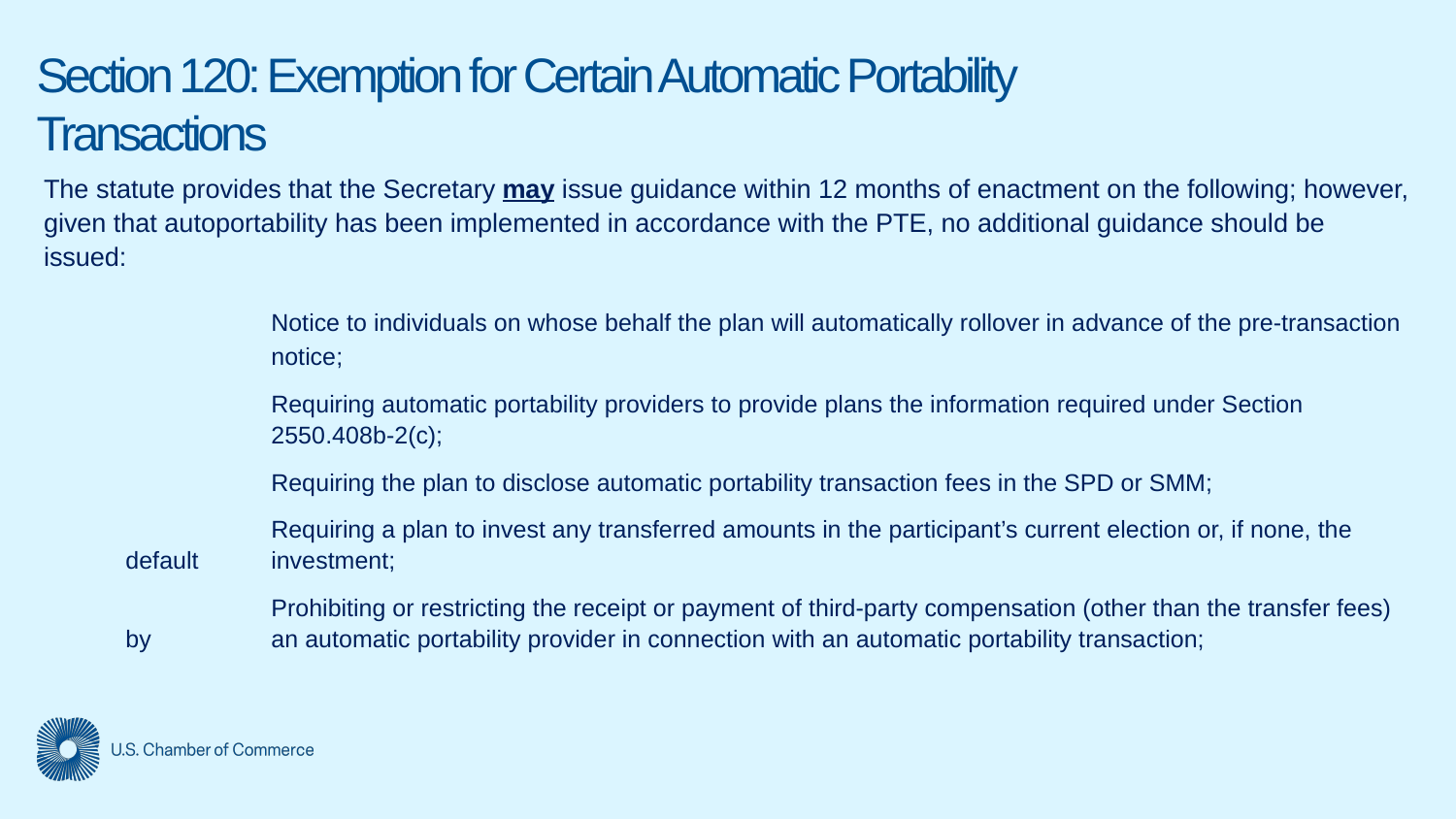

# Section 120: Exemption for Certain Automatic Portability Transactions
The statute provides that the Secretary may issue guidance within 12 months of enactment on the following; however, given that autoportability has been implemented in accordance with the PTE, no additional guidance should be issued:
	Notice to individuals on whose behalf the plan will automatically rollover in advance of the pre-transaction 	notice;
	Requiring automatic portability providers to provide plans the information required under Section 	2550.408b-2(c);
	Requiring the plan to disclose automatic portability transaction fees in the SPD or SMM;
	Requiring a plan to invest any transferred amounts in the participant’s current election or, if none, the default 	investment;
	Prohibiting or restricting the receipt or payment of third-party compensation (other than the transfer fees) by 	an automatic portability provider in connection with an automatic portability transaction;